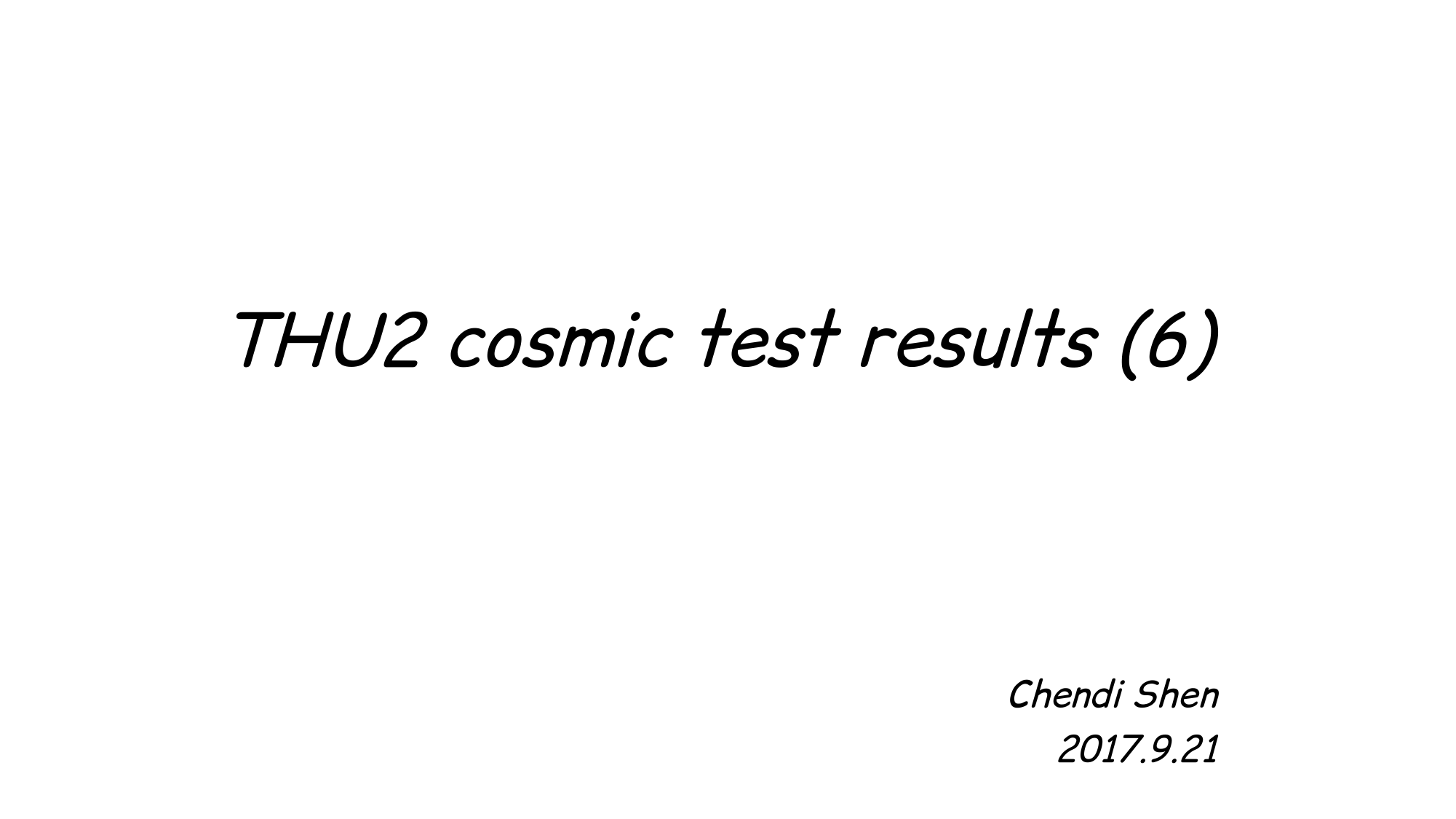

# THU2 cosmic test results (6)
Chendi Shen
2017.9.21